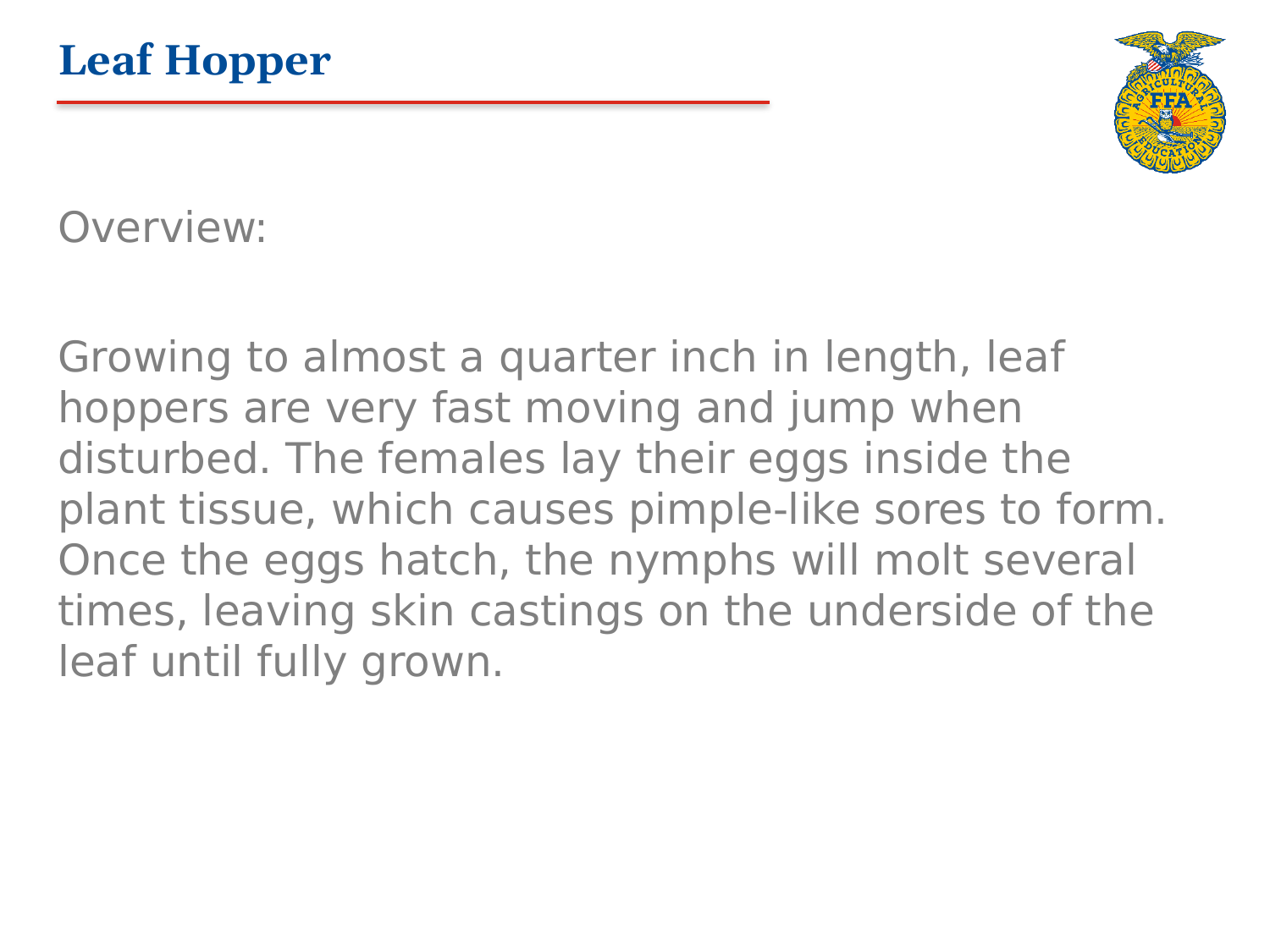

# Leaf Hopper
Overview:

Growing to almost a quarter inch in length, leaf hoppers are very fast moving and jump when disturbed. The females lay their eggs inside the plant tissue, which causes pimple-like sores to form. Once the eggs hatch, the nymphs will molt several times, leaving skin castings on the underside of the leaf until fully grown.